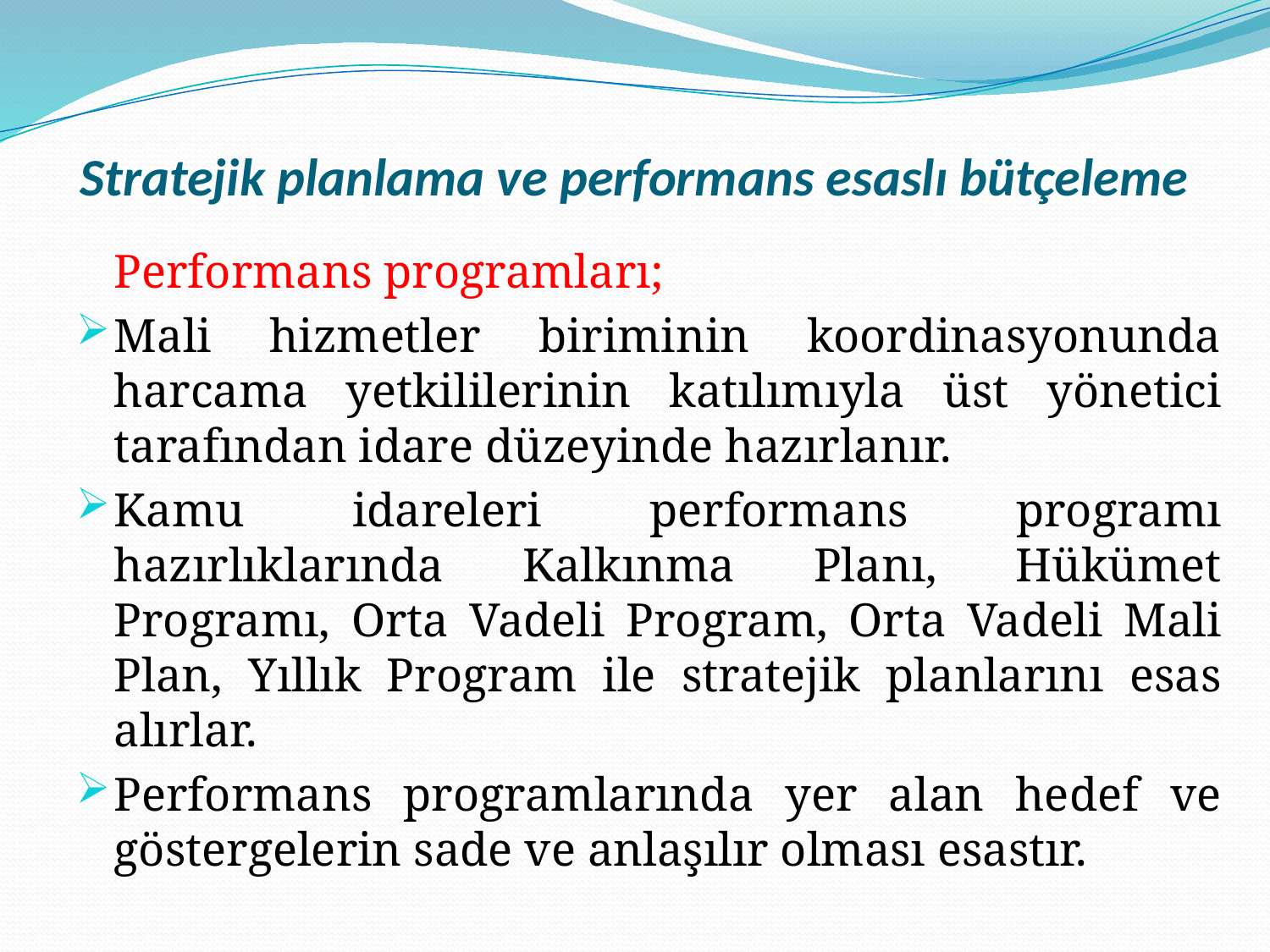

# Stratejik planlama ve performans esaslı bütçeleme
	Performans programları;
Mali hizmetler biriminin koordinasyonunda harcama yetkililerinin katılımıyla üst yönetici tarafından idare düzeyinde hazırlanır.
Kamu idareleri performans programı hazırlıklarında Kalkınma Planı, Hükümet Programı, Orta Vadeli Program, Orta Vadeli Mali Plan, Yıllık Program ile stratejik planlarını esas alırlar.
Performans programlarında yer alan hedef ve göstergelerin sade ve anlaşılır olması esastır.